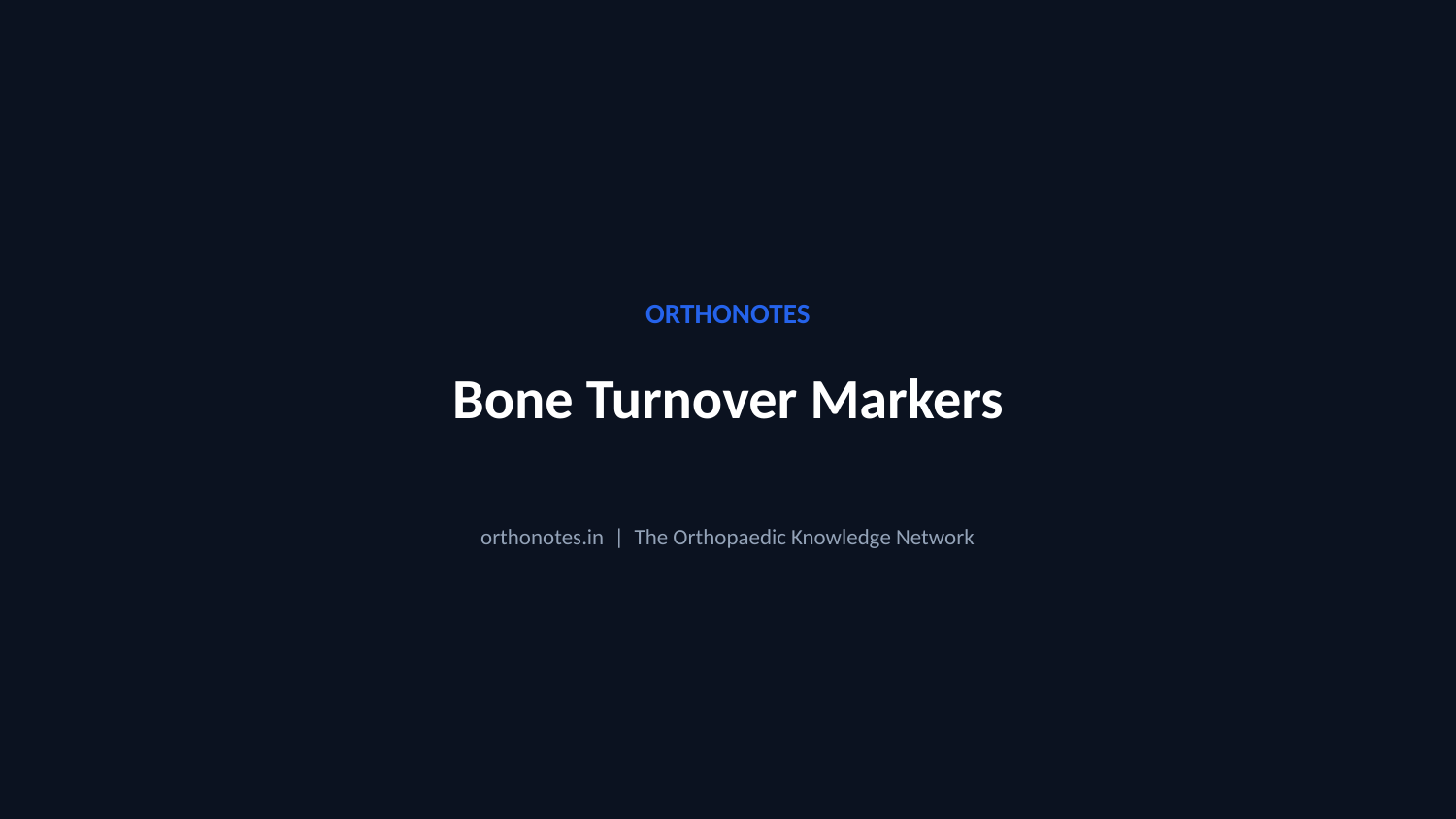

ORTHONOTES
Bone Turnover Markers
orthonotes.in  |  The Orthopaedic Knowledge Network